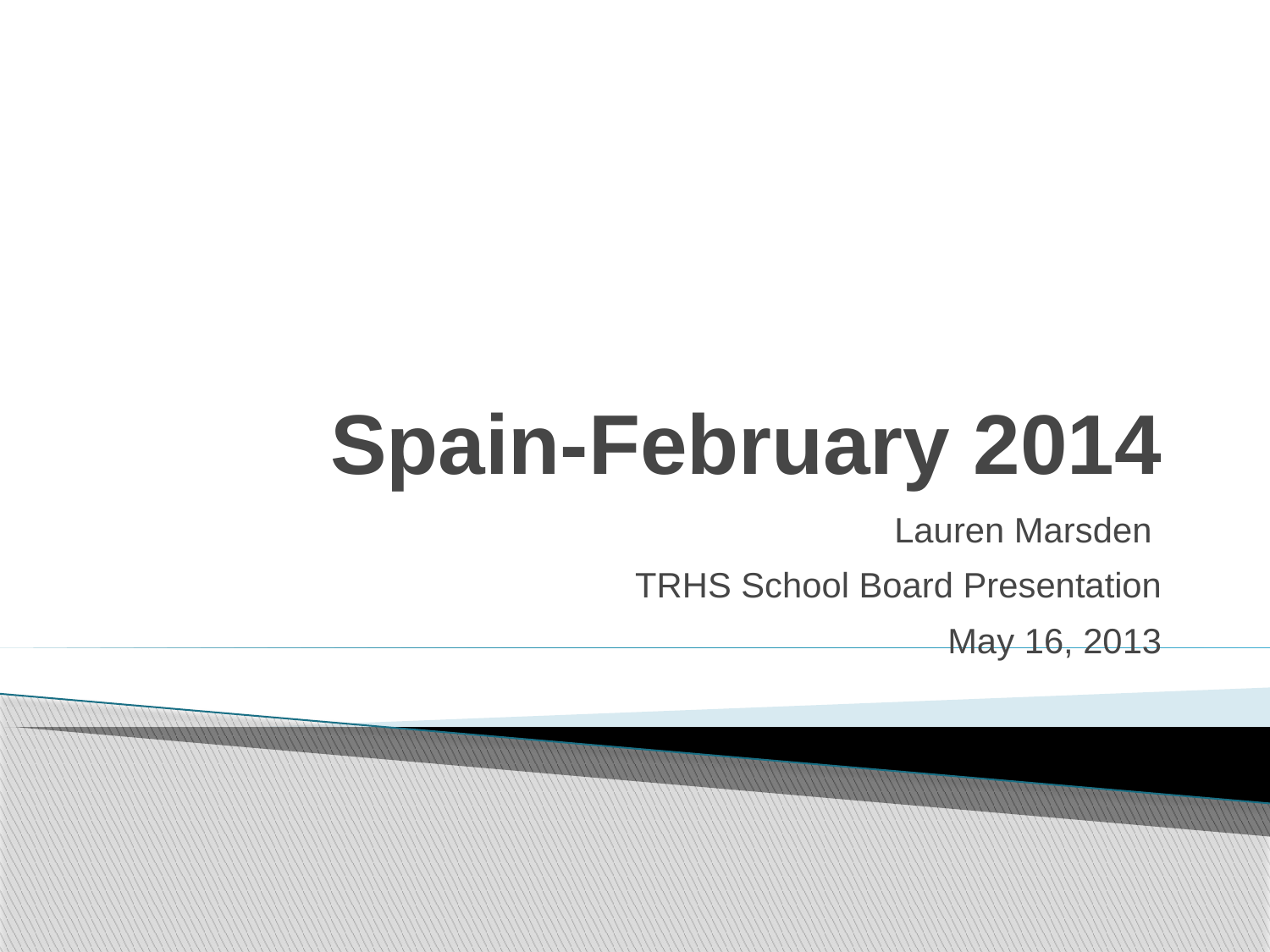

# Spain-February 2014
Lauren Marsden
TRHS School Board Presentation
May 16, 2013